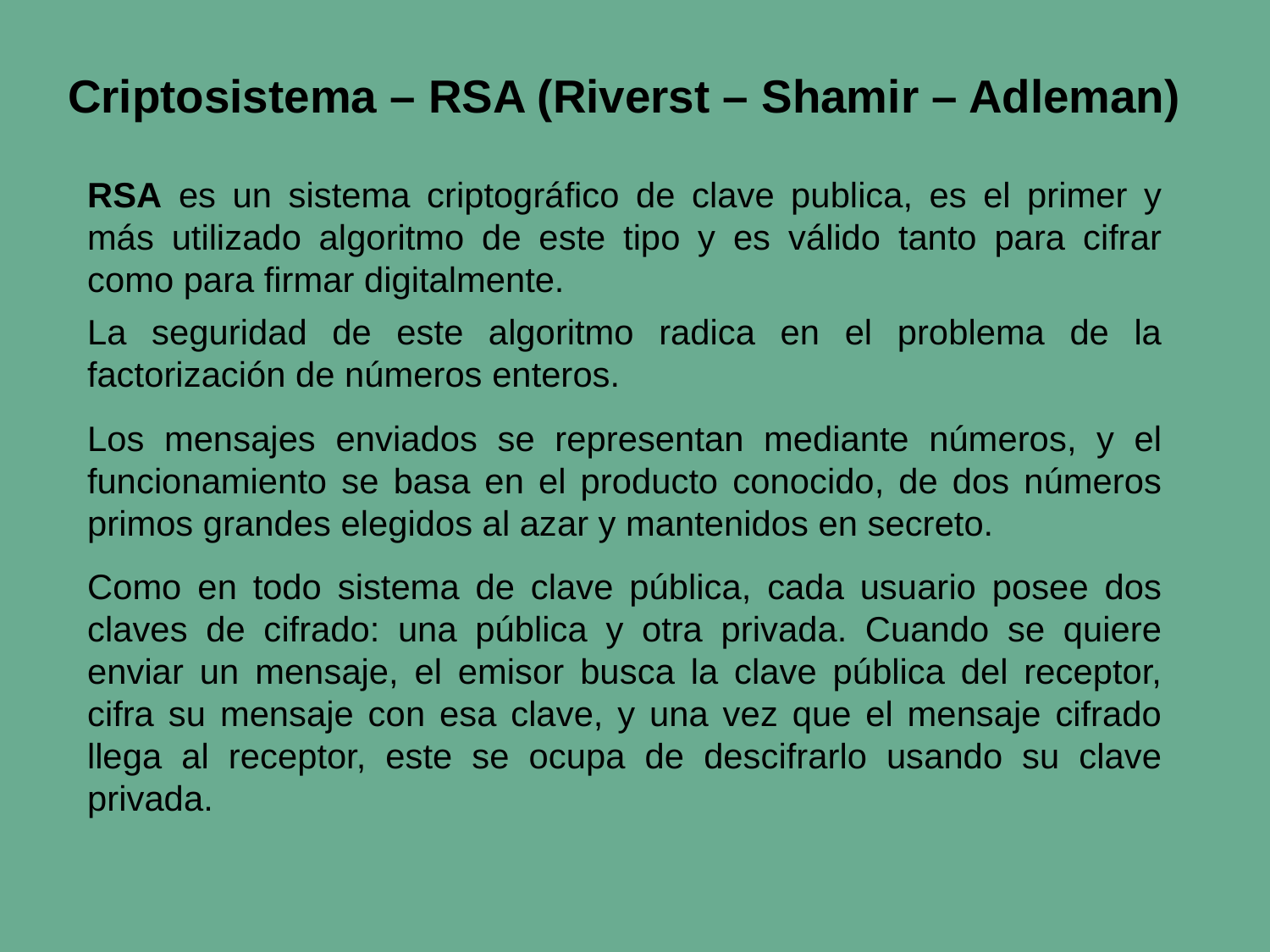

# Criptosistema – RSA (Riverst – Shamir – Adleman)
RSA es un sistema criptográfico de clave publica, es el primer y más utilizado algoritmo de este tipo y es válido tanto para cifrar como para firmar digitalmente.
La seguridad de este algoritmo radica en el problema de la factorización de números enteros.
Los mensajes enviados se representan mediante números, y el funcionamiento se basa en el producto conocido, de dos números primos grandes elegidos al azar y mantenidos en secreto.
Como en todo sistema de clave pública, cada usuario posee dos claves de cifrado: una pública y otra privada. Cuando se quiere enviar un mensaje, el emisor busca la clave pública del receptor, cifra su mensaje con esa clave, y una vez que el mensaje cifrado llega al receptor, este se ocupa de descifrarlo usando su clave privada.